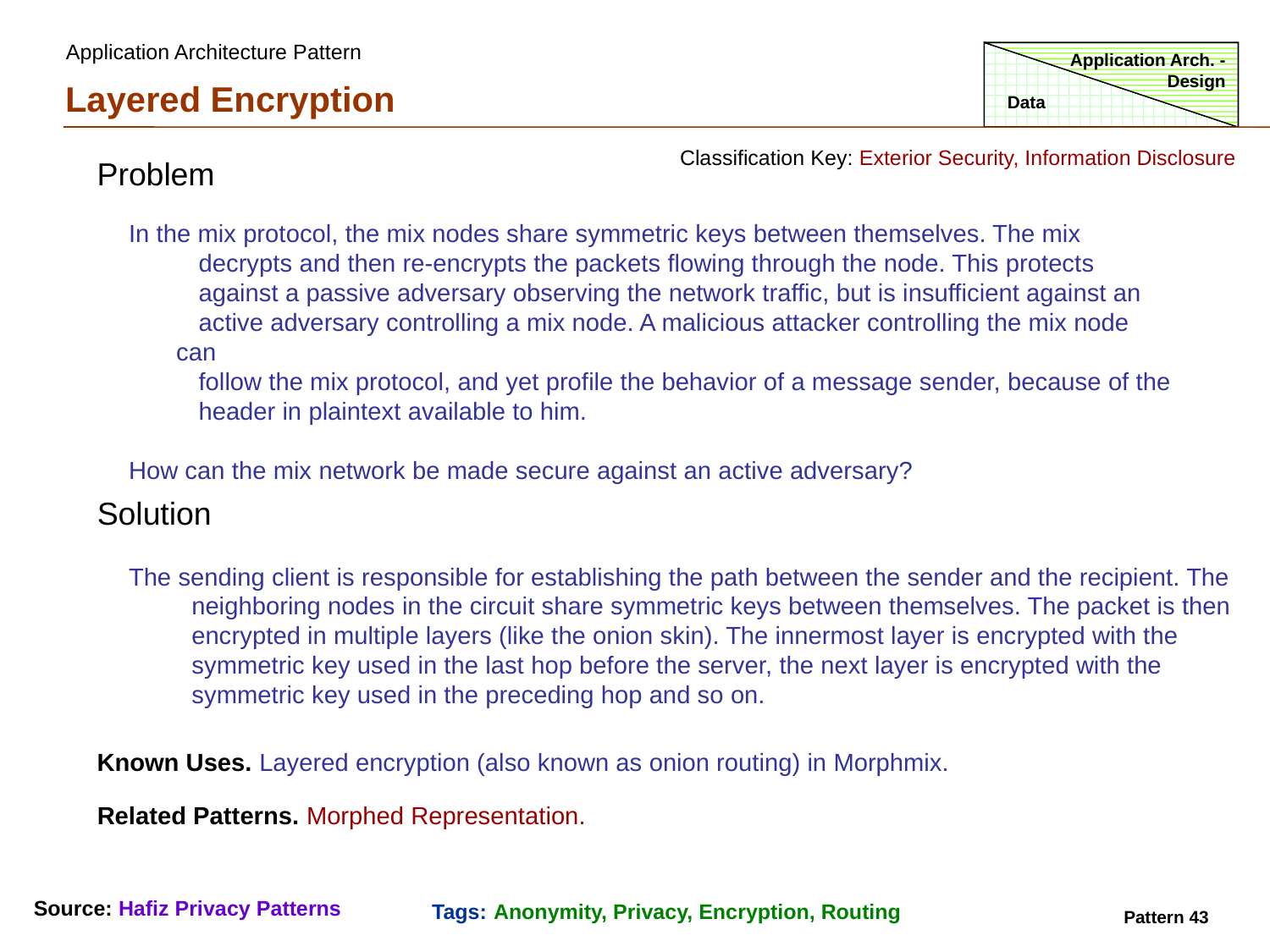

Application Architecture Pattern

Application Arch. - Design

Layered Encryption
Data

Classification Key: Exterior Security, Information Disclosure
Problem
In the mix protocol, the mix nodes share symmetric keys between themselves. The mix
          decrypts and then re-encrypts the packets flowing through the node. This protects
          against a passive adversary observing the network traffic, but is insufficient against an
          active adversary controlling a mix node. A malicious attacker controlling the mix node can
          follow the mix protocol, and yet profile the behavior of a message sender, because of the
          header in plaintext available to him.

How can the mix network be made secure against an active adversary?

Solution
The sending client is responsible for establishing the path between the sender and the recipient. The
         neighboring nodes in the circuit share symmetric keys between themselves. The packet is then
         encrypted in multiple layers (like the onion skin). The innermost layer is encrypted with the
         symmetric key used in the last hop before the server, the next layer is encrypted with the
         symmetric key used in the preceding hop and so on.
Known Uses. Layered encryption (also known as onion routing) in Morphmix.
Related Patterns. Morphed Representation.
Source: Hafiz Privacy Patterns
Tags: Anonymity, Privacy, Encryption, Routing
Pattern 43